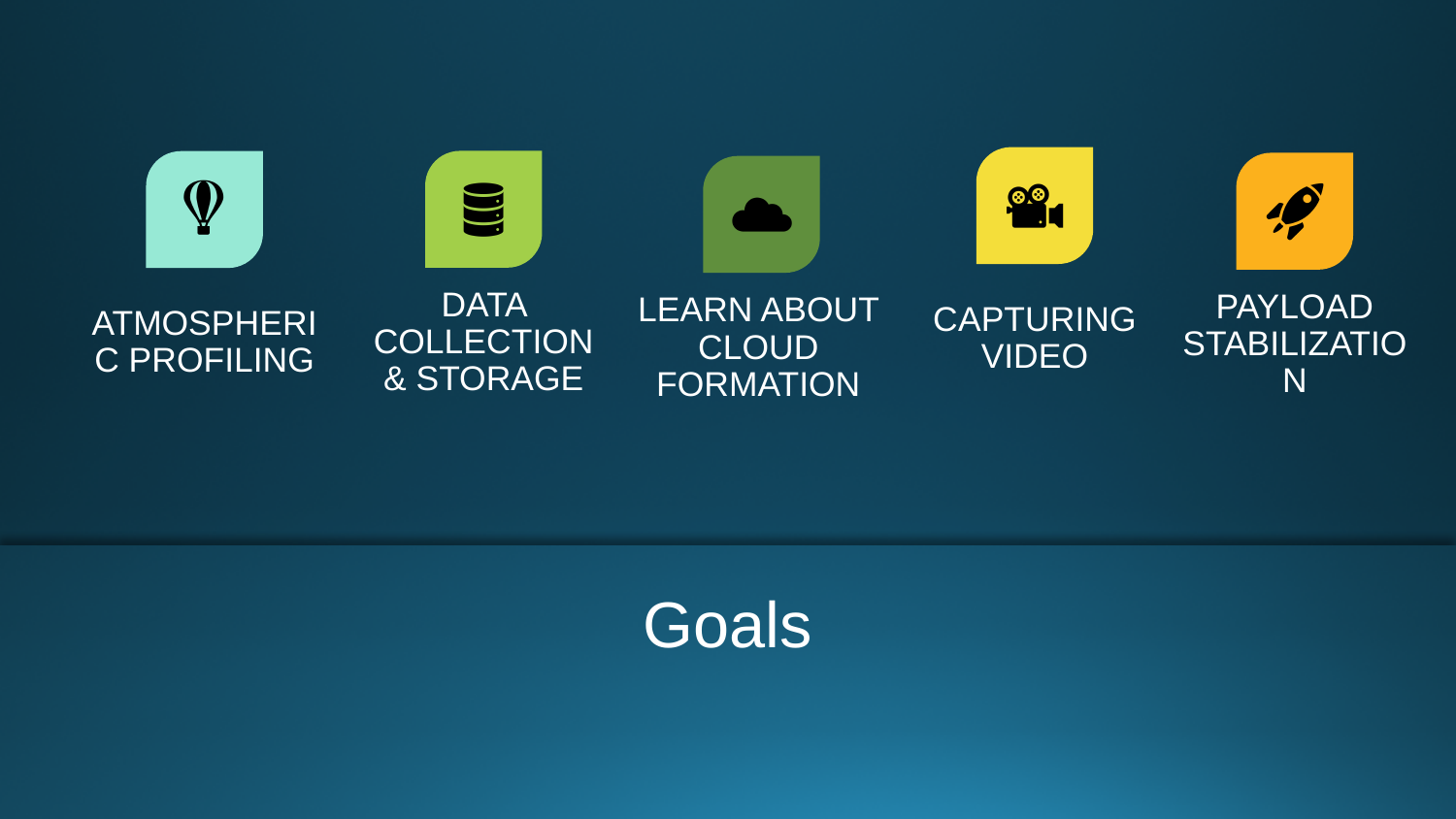

Atmospheric Profiling
Data Collection & Storage
Learn about Cloud Formation
Capturing Video
Payload Stabilization

# Goals